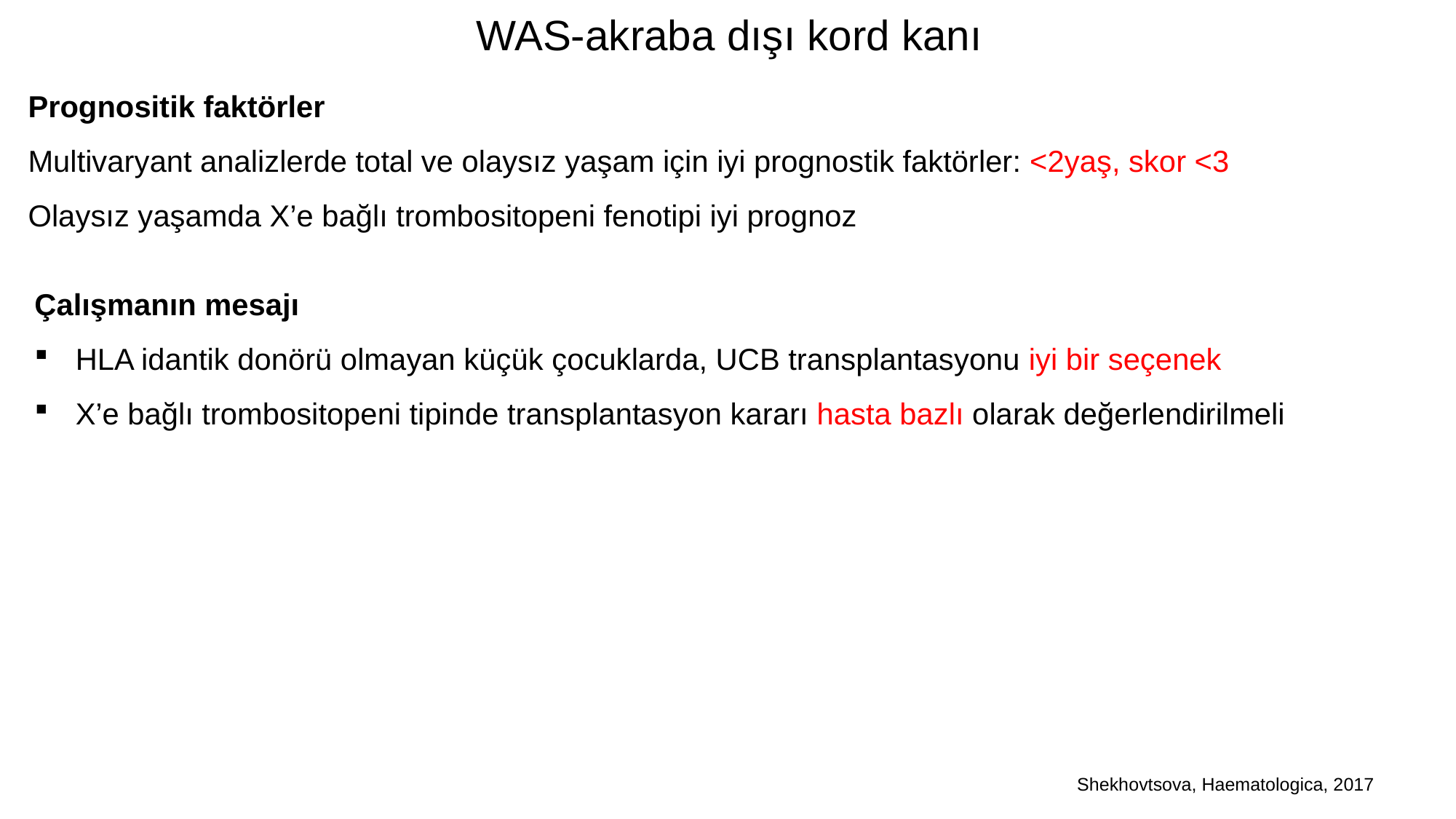

WAS-akraba dışı kord kanı
Prognositik faktörler
Multivaryant analizlerde total ve olaysız yaşam için iyi prognostik faktörler: <2yaş, skor <3
Olaysız yaşamda X’e bağlı trombositopeni fenotipi iyi prognoz

Çalışmanın mesajı
HLA idantik donörü olmayan küçük çocuklarda, UCB transplantasyonu iyi bir seçenek
X’e bağlı trombositopeni tipinde transplantasyon kararı hasta bazlı olarak değerlendirilmeli

Shekhovtsova, Haematologica, 2017